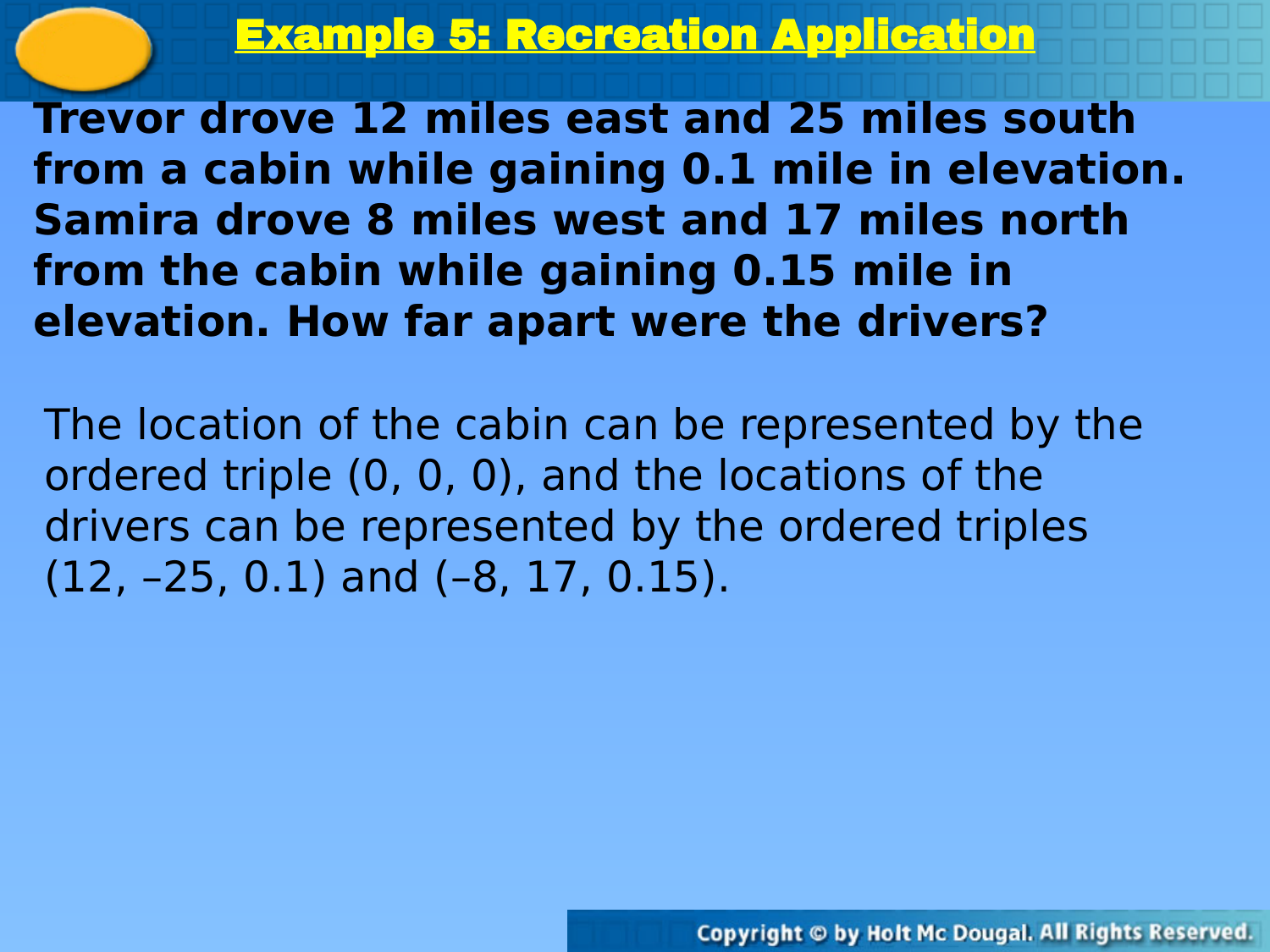

Example 5: Recreation Application
Trevor drove 12 miles east and 25 miles south from a cabin while gaining 0.1 mile in elevation. Samira drove 8 miles west and 17 miles north from the cabin while gaining 0.15 mile in elevation. How far apart were the drivers?
The location of the cabin can be represented by the ordered triple (0, 0, 0), and the locations of the drivers can be represented by the ordered triples (12, –25, 0.1) and (–8, 17, 0.15).